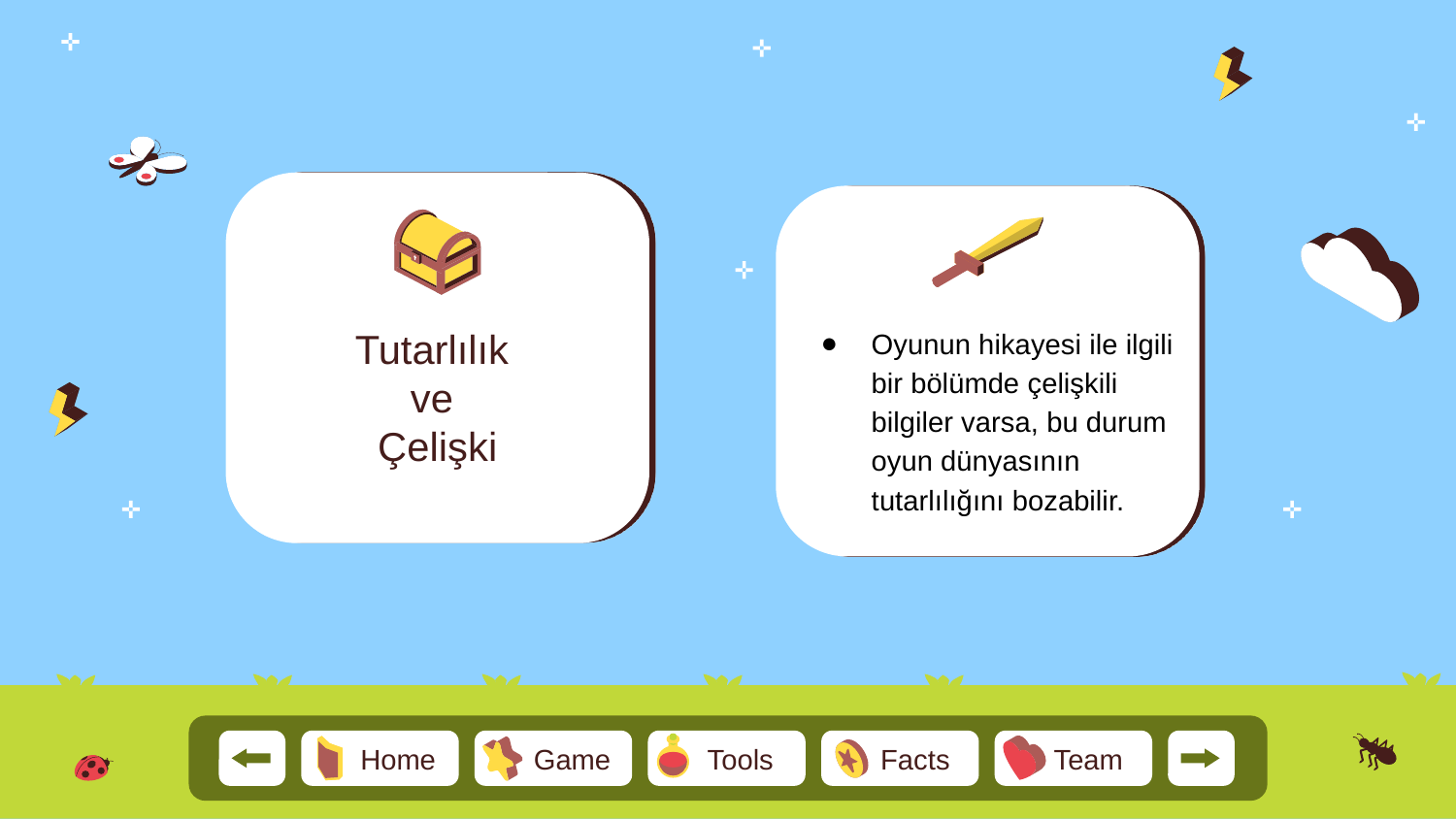

Tutarlılık
ve
Çelişki
Oyunun hikayesi ile ilgili bir bölümde çelişkili bilgiler varsa, bu durum oyun dünyasının tutarlılığını bozabilir.

Team
Home
Game
Tools
Facts